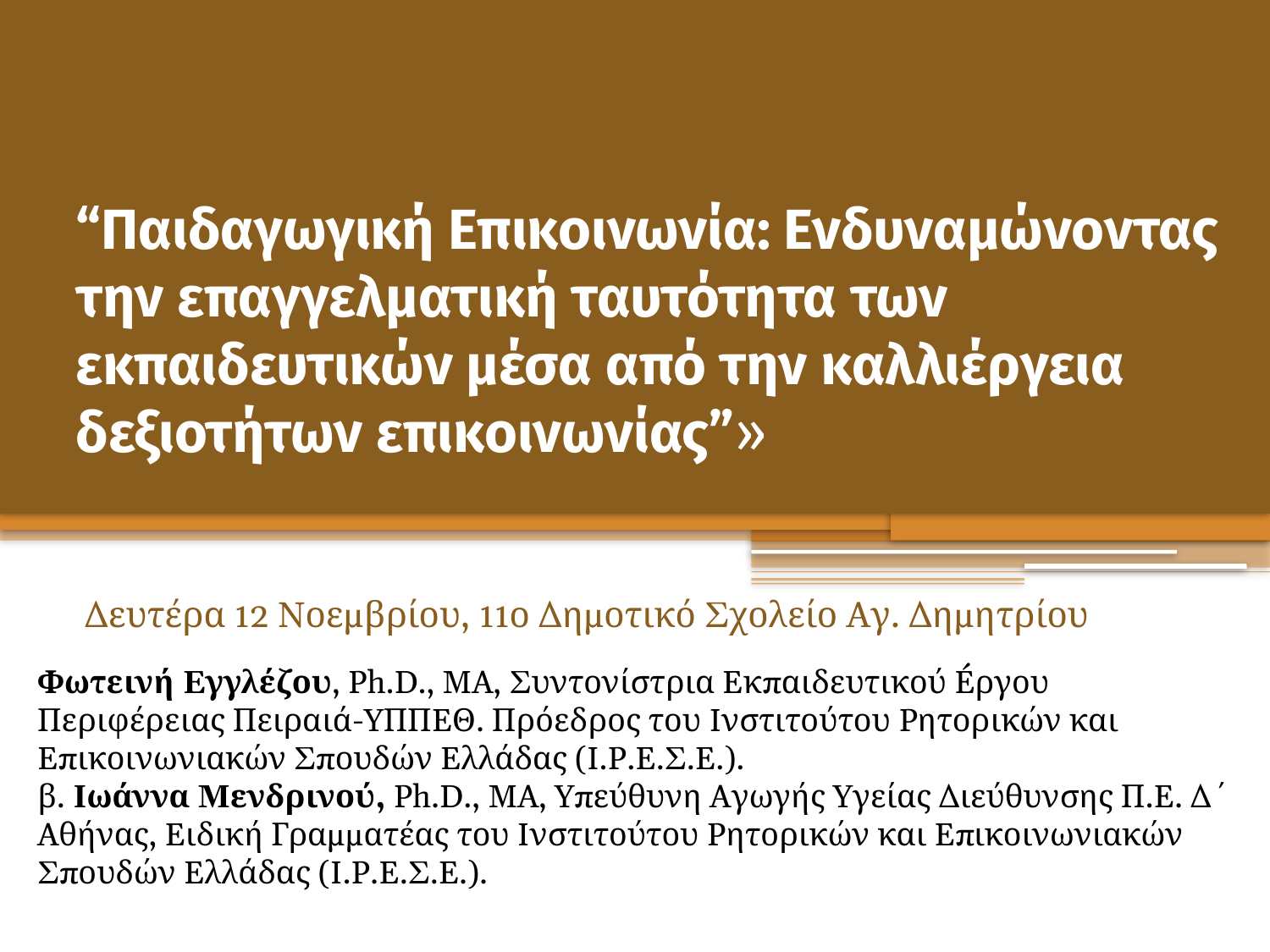

# “Παιδαγωγική Επικοινωνία: Ενδυναμώνοντας την επαγγελματική ταυτότητα των εκπαιδευτικών μέσα από την καλλιέργεια δεξιοτήτων επικοινωνίας”»
Δευτέρα 12 Νοεμβρίου, 11ο Δημοτικό Σχολείο Αγ. Δημητρίου
Φωτεινή Εγγλέζου, Ph.D., MA, Συντονίστρια Εκπαιδευτικού Έργου Περιφέρειας Πειραιά-YΠΠΕΘ. Πρόεδρος του Ινστιτούτου Ρητορικών και Επικοινωνιακών Σπουδών Ελλάδας (Ι.Ρ.Ε.Σ.Ε.).
β. Ιωάννα Μενδρινού, Ph.D., MA, Υπεύθυνη Αγωγής Υγείας Διεύθυνσης Π.Ε. Δ΄ Αθήνας, Ειδική Γραμματέας του Ινστιτούτου Ρητορικών και Επικοινωνιακών Σπουδών Ελλάδας (Ι.Ρ.Ε.Σ.Ε.).